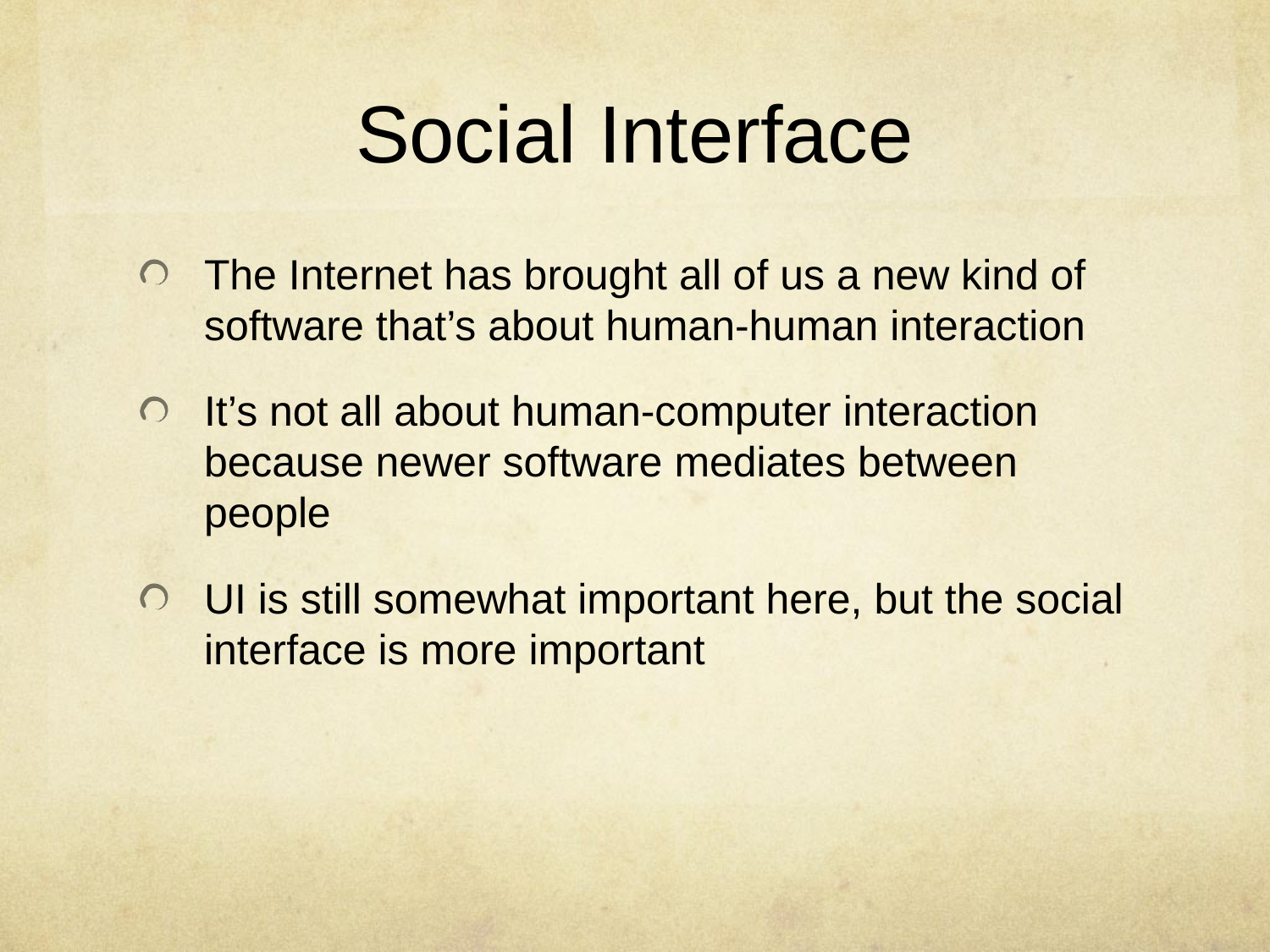

# Social Interface
The Internet has brought all of us a new kind of software that’s about human-human interaction
It’s not all about human-computer interaction because newer software mediates between people
UI is still somewhat important here, but the social interface is more important